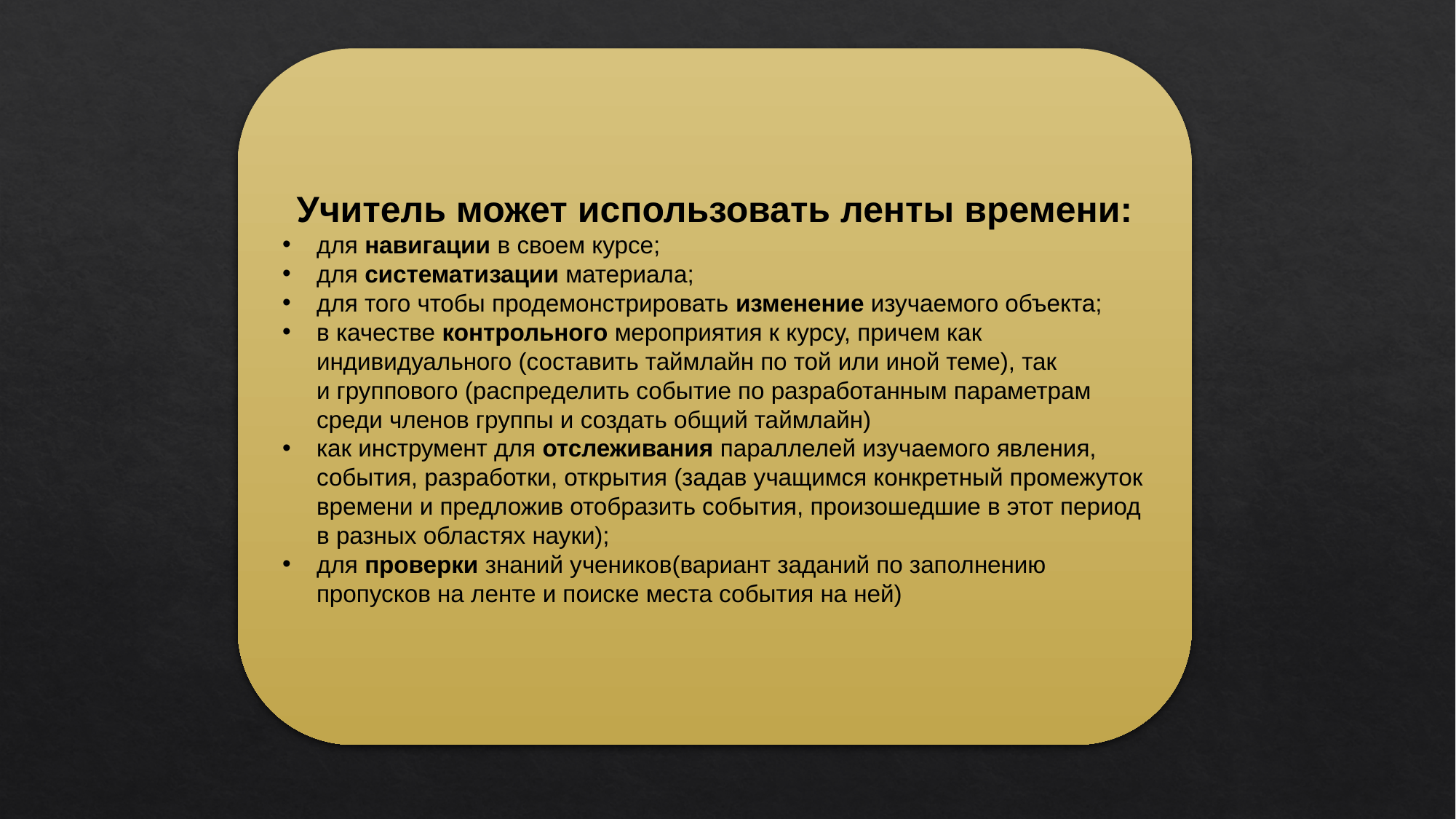

Учитель может использовать ленты времени:
для навигации в своем курсе;
для систематизации материала;
для того чтобы продемонстрировать изменение изучаемого объекта;
в качестве контрольного мероприятия к курсу, причем как индивидуального (составить таймлайн по той или иной теме), так и группового (распределить событие по разработанным параметрам среди членов группы и создать общий таймлайн)
как инструмент для отслеживания параллелей изучаемого явления, события, разработки, открытия (задав учащимся конкретный промежуток времени и предложив отобразить события, произошедшие в этот период в разных областях науки);
для проверки знаний учеников(вариант заданий по заполнению пропусков на ленте и поиске места события на ней)